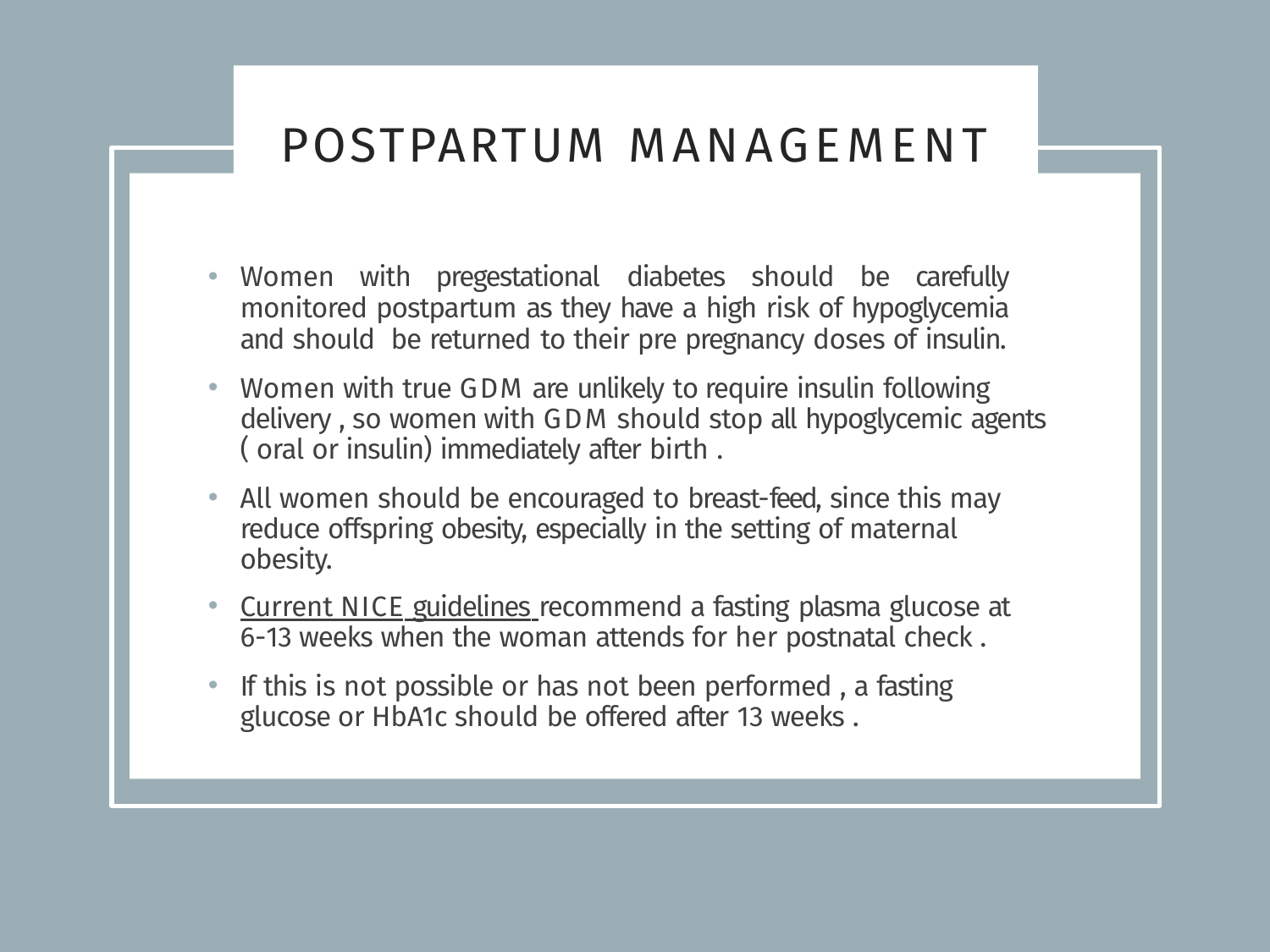

# POSTPARTUM MANAGEMENT
Women with pregestational diabetes should be carefully monitored postpartum as they have a high risk of hypoglycemia and should be returned to their pre pregnancy doses of insulin.
Women with true GDM are unlikely to require insulin following delivery , so women with GDM should stop all hypoglycemic agents ( oral or insulin) immediately after birth .
All women should be encouraged to breast-feed, since this may reduce offspring obesity, especially in the setting of maternal obesity.
Current NICE guidelines recommend a fasting plasma glucose at 6-13 weeks when the woman attends for her postnatal check .
If this is not possible or has not been performed , a fasting glucose or HbA1c should be offered after 13 weeks .